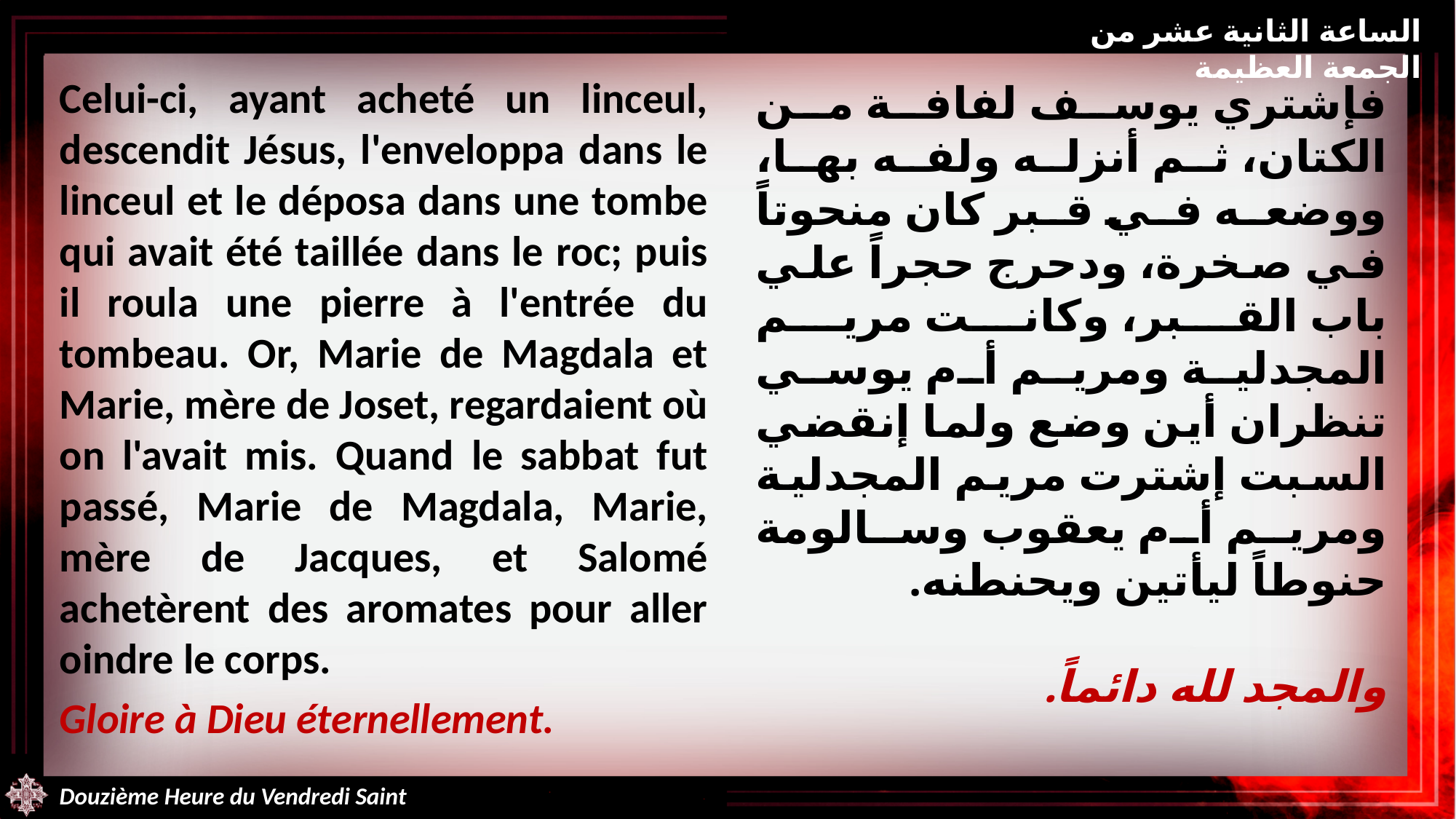

الساعة الثانية عشر من الجمعة العظيمة
Celui-ci, ayant acheté un linceul, descendit Jésus, l'enveloppa dans le linceul et le déposa dans une tombe qui avait été taillée dans le roc; puis il roula une pierre à l'entrée du tombeau. Or, Marie de Magdala et Marie, mère de Joset, regardaient où on l'avait mis. Quand le sabbat fut passé, Marie de Magdala, Marie, mère de Jacques, et Salomé achetèrent des aromates pour aller oindre le corps.
Gloire à Dieu éternellement.
فإشتري يوسف لفافة من الكتان، ثم أنزله ولفه بها، ووضعه في قبر كان منحوتاً في صخرة، ودحرج حجراً علي باب القبر، وكانت مريم المجدلية ومريم أم يوسي تنظران أين وضع ولما إنقضي السبت إشترت مريم المجدلية ومريم أم يعقوب وسالومة حنوطاً ليأتين ويحنطنه.

والمجد لله دائماً.
Douzième Heure du Vendredi Saint